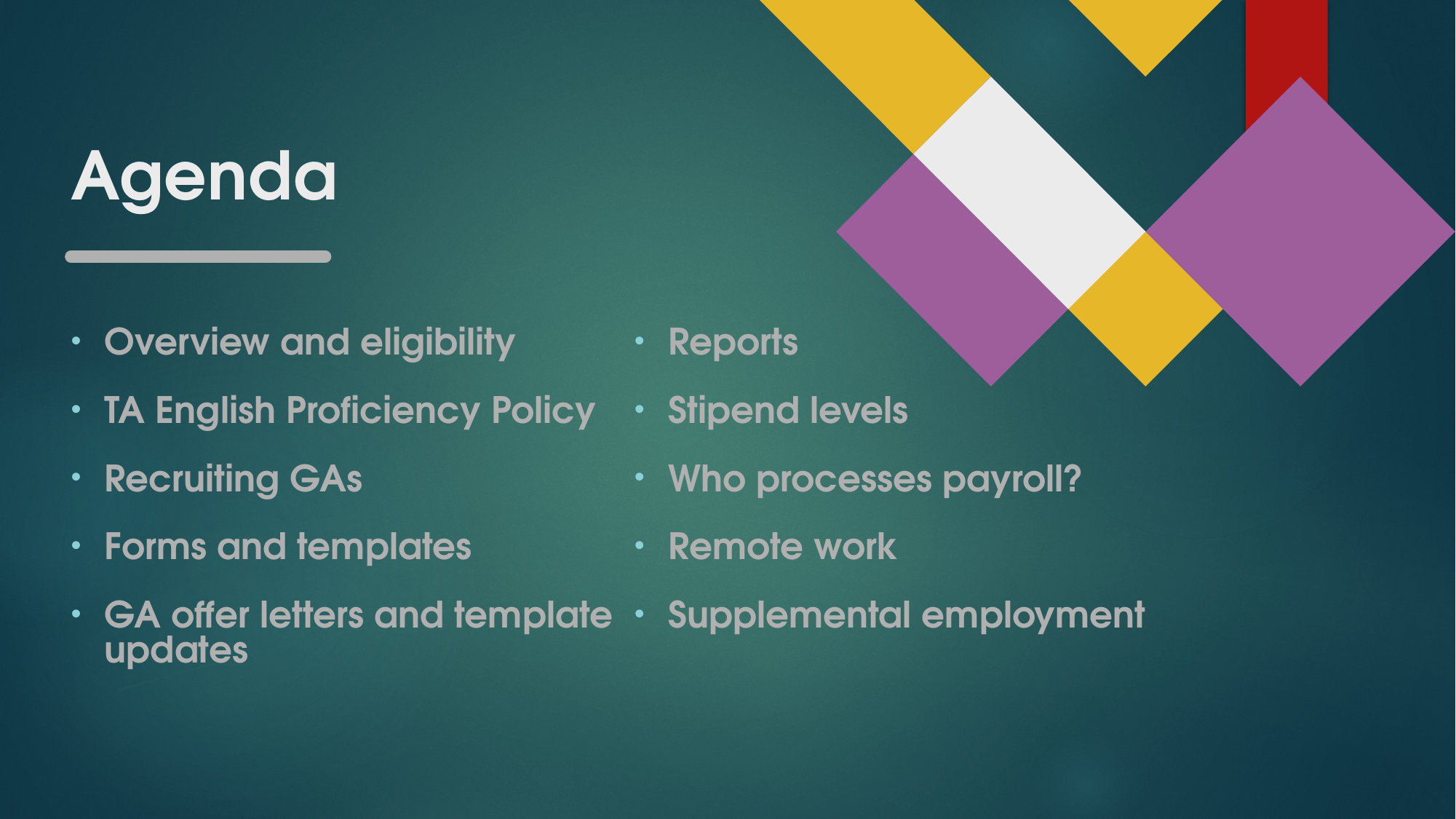

# Agenda
Overview and eligibility
TA English Proficiency Policy
Recruiting GAs
Forms and templates
GA offer letters and template updates
Reports
Stipend levels
Who processes payroll?
Remote work
Supplemental employment